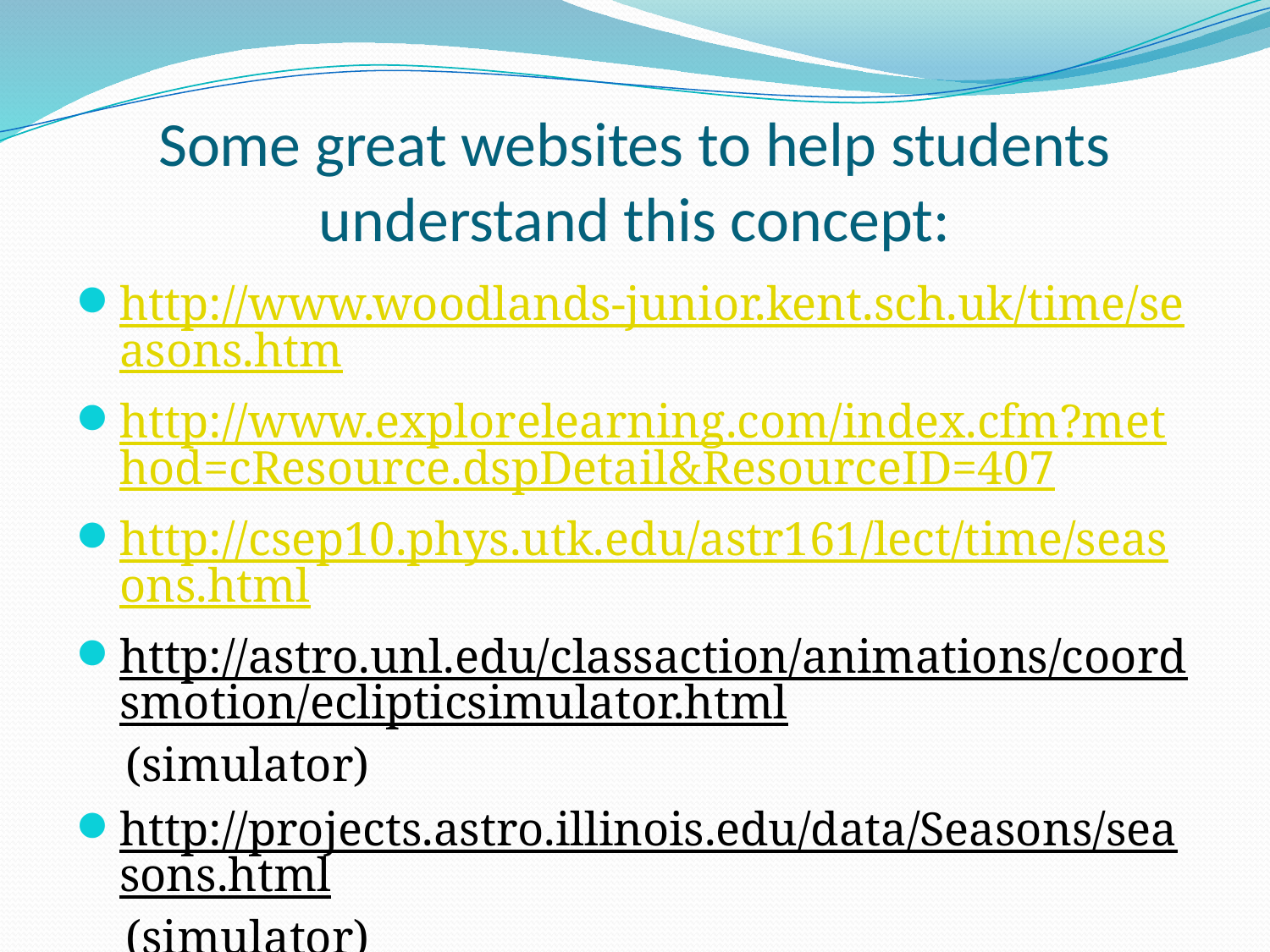

# Some great websites to help students understand this concept:
http://www.woodlands-junior.kent.sch.uk/time/seasons.htm
http://www.explorelearning.com/index.cfm?method=cResource.dspDetail&ResourceID=407
http://csep10.phys.utk.edu/astr161/lect/time/seasons.html
http://astro.unl.edu/classaction/animations/coordsmotion/eclipticsimulator.html (simulator)
http://projects.astro.illinois.edu/data/Seasons/seasons.html (simulator)